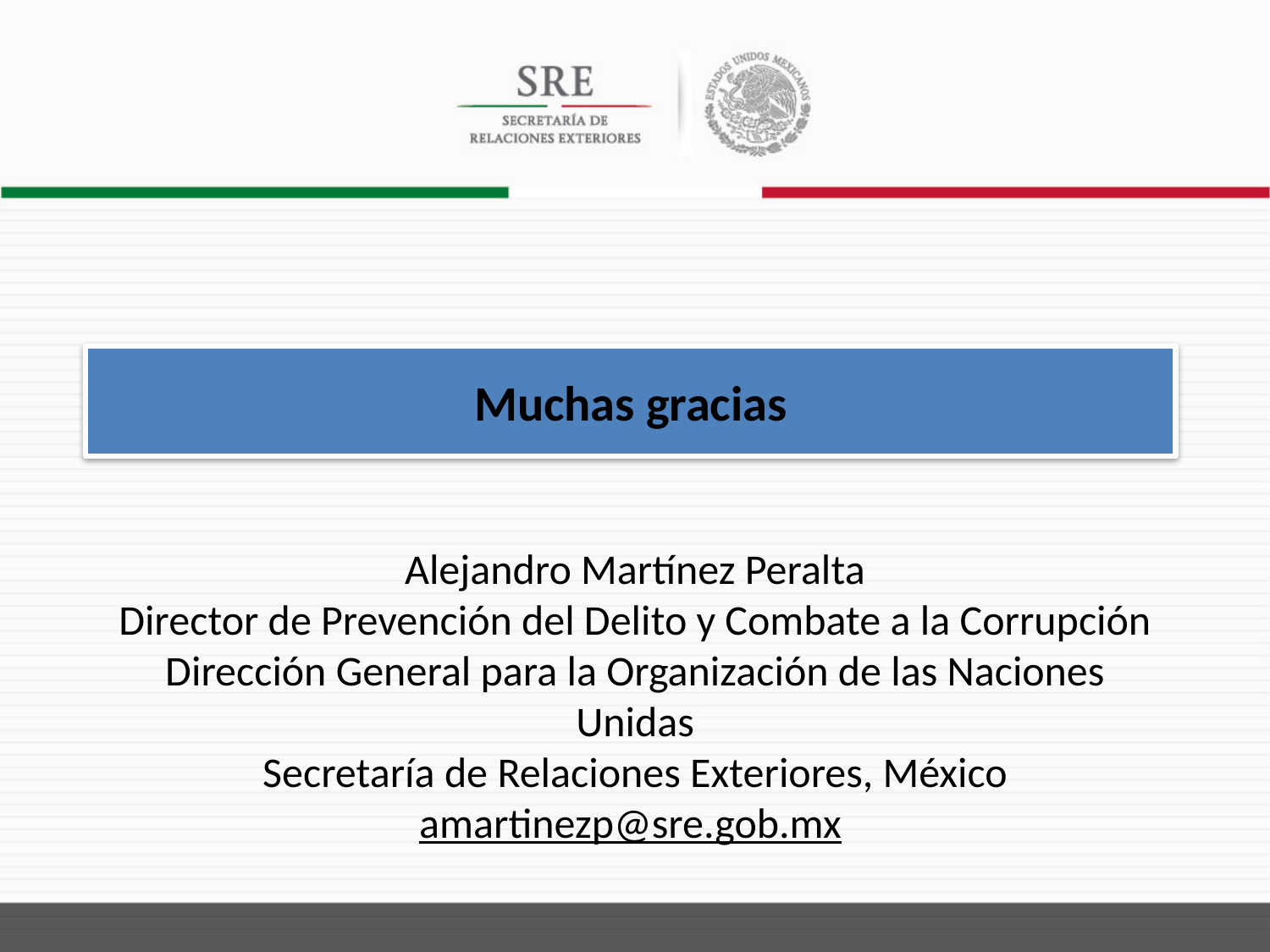

Muchas gracias
Alejandro Martínez Peralta
Director de Prevención del Delito y Combate a la Corrupción
Dirección General para la Organización de las Naciones Unidas
Secretaría de Relaciones Exteriores, México
amartinezp@sre.gob.mx